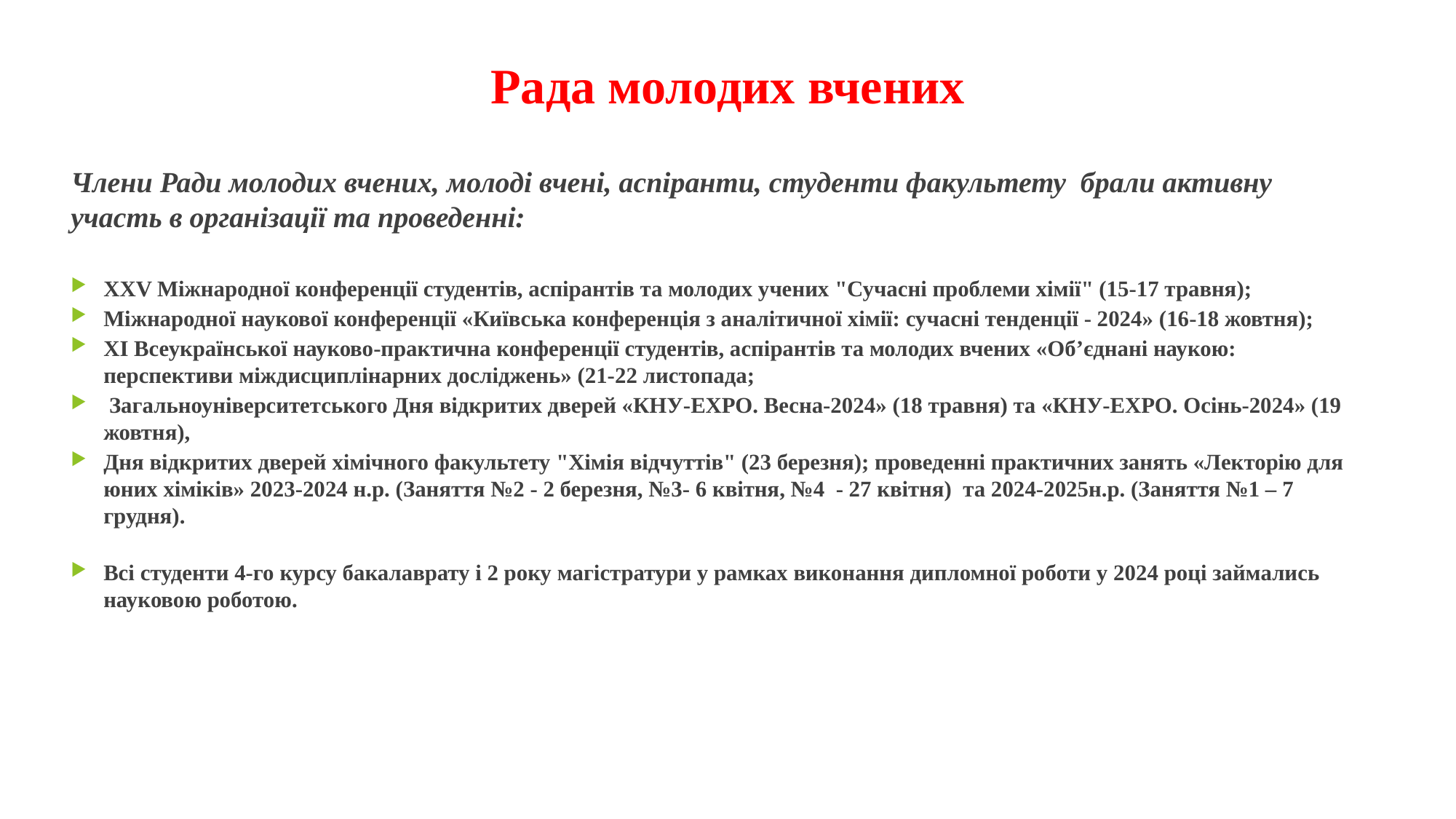

# Рада молодих вчених
Члени Ради молодих вчених, молоді вчені, аспіранти, студенти факультету  брали активну участь в організації та проведенні:

XXV Міжнародної конференції студентів, аспірантів та молодих учених "Сучасні проблеми хімії" (15-17 травня);
Міжнародної наукової конференції «Київська конференція з аналітичної хімії: сучасні тенденції - 2024» (16-18 жовтня);
XІ Всеукраїнської науково-практична конференції студентів, аспірантів та молодих вчених «Об’єднані наукою: перспективи міждисциплінарних досліджень» (21-22 листопада;
 Загальноуніверситетського Дня відкритих дверей «КНУ-ЕХРО. Весна-2024» (18 травня) та «КНУ-ЕХРО. Осінь-2024» (19 жовтня),
Дня відкритих дверей хімічного факультету "Хімія відчуттів" (23 березня); проведенні практичних занять «Лекторію для юних хіміків» 2023-2024 н.р. (Заняття №2 - 2 березня, №3- 6 квітня, №4  - 27 квітня)  та 2024-2025н.р. (Заняття №1 – 7 грудня).
Всі студенти 4-го курсу бакалаврату і 2 року магістратури у рамках виконання дипломної роботи у 2024 році займались науковою роботою.